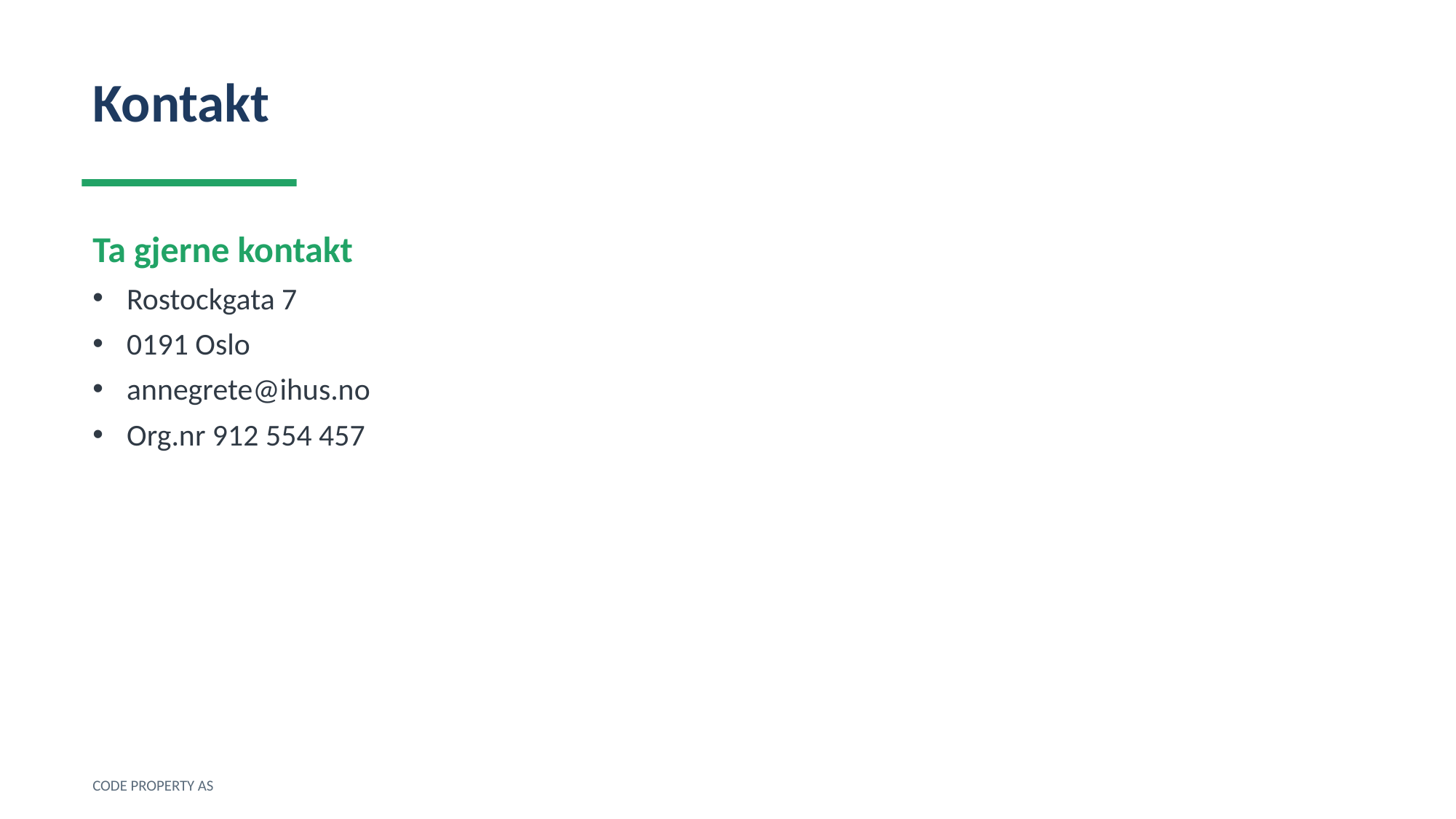

Kontakt

Ta gjerne kontakt
Rostockgata 7
0191 Oslo
annegrete@ihus.no
Org.nr 912 554 457
CODE PROPERTY AS